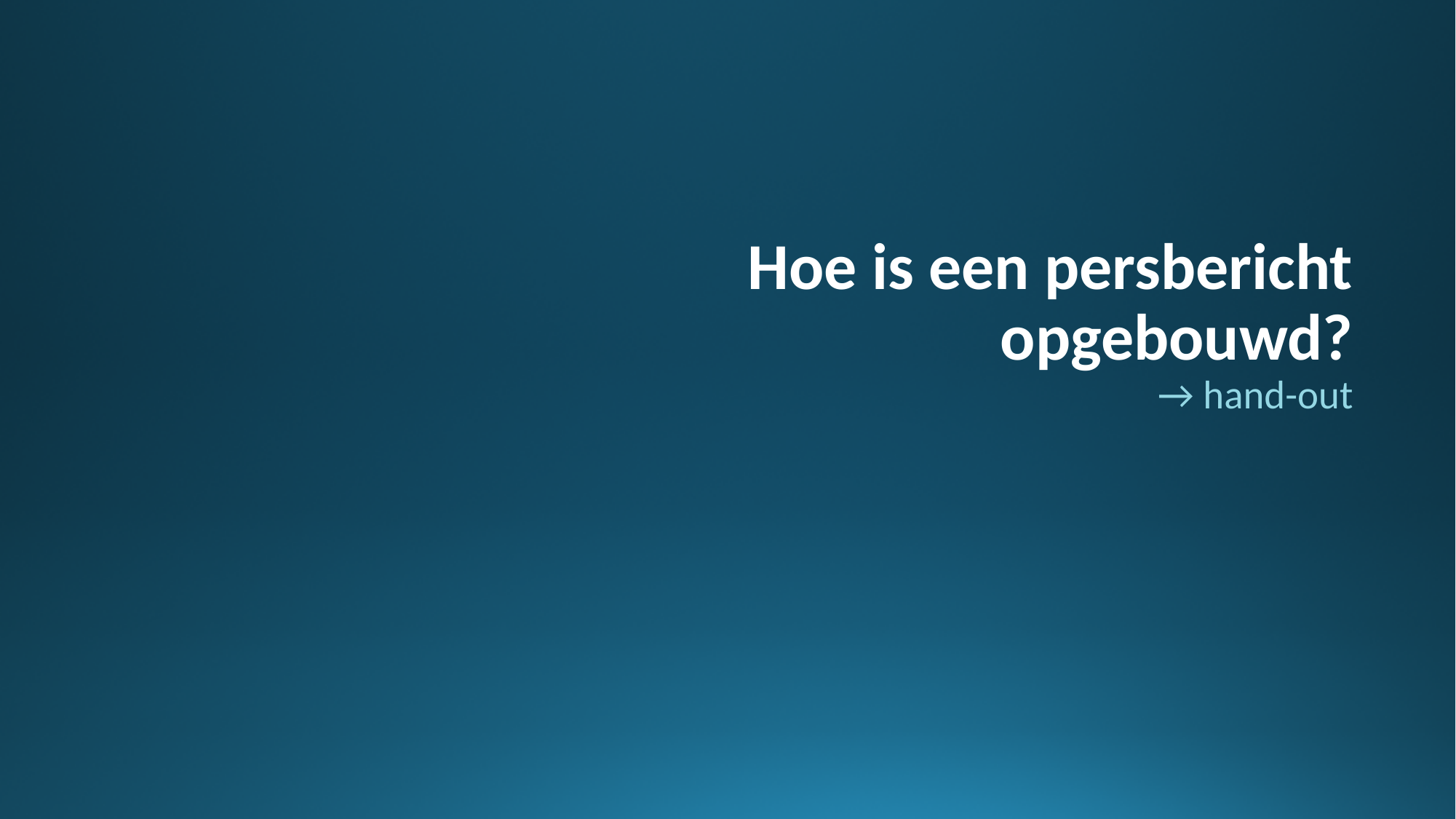

# Hoe is een persbericht opgebouwd? → hand-out